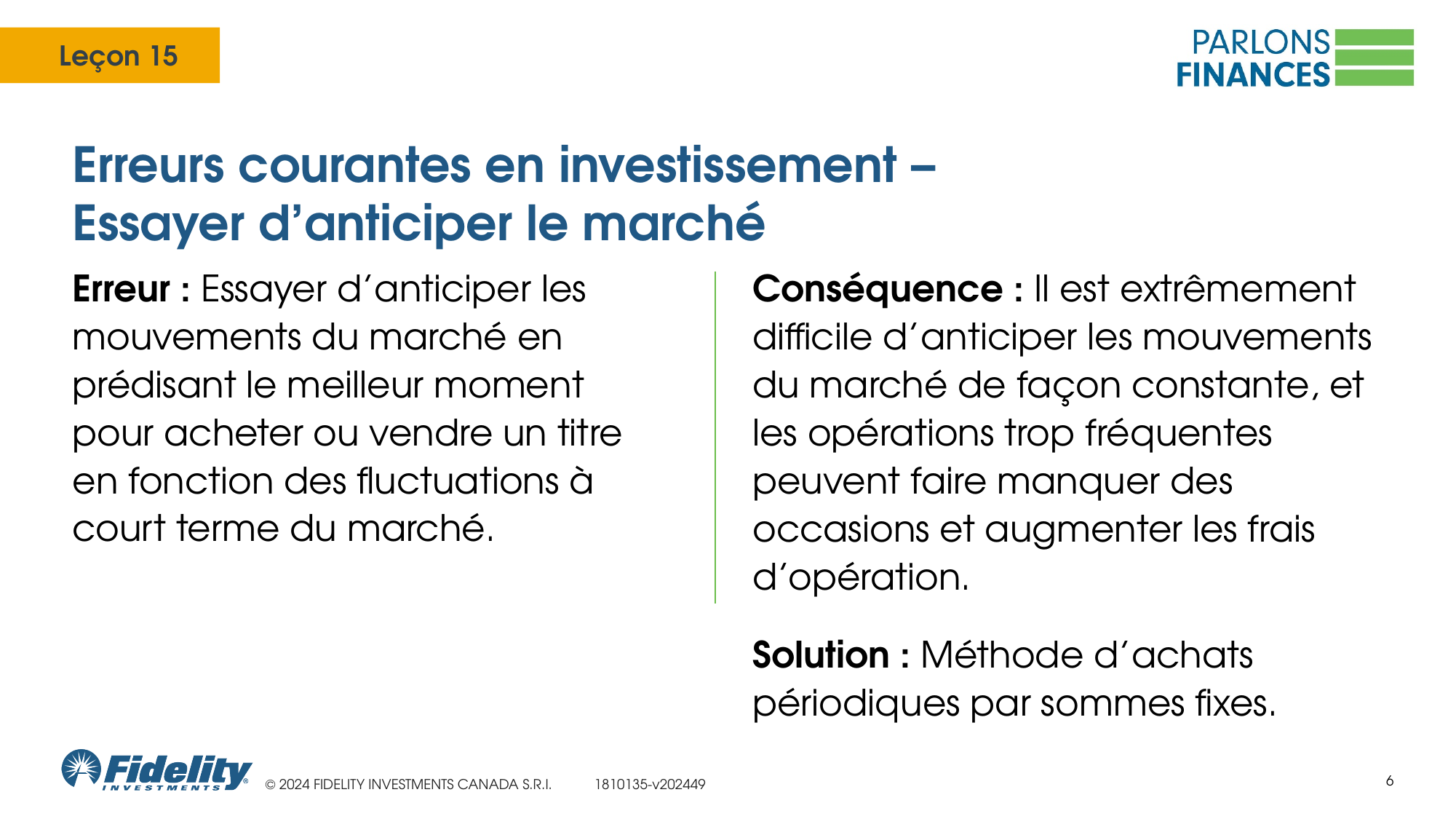

# Erreurs courantes en investissement – Essayer d’anticiper le marché
Erreur : Essayer d’anticiper les mouvements du marché en prédisant le meilleur moment pour acheter ou vendre un titre en fonction des fluctuations à court terme du marché.
Conséquence : Il est extrêmement difficile d’anticiper les mouvements du marché de façon constante, et les opérations trop fréquentes peuvent faire manquer des occasions et augmenter les frais d’opération.
Solution : Méthode d’achats périodiques par sommes fixes.
6